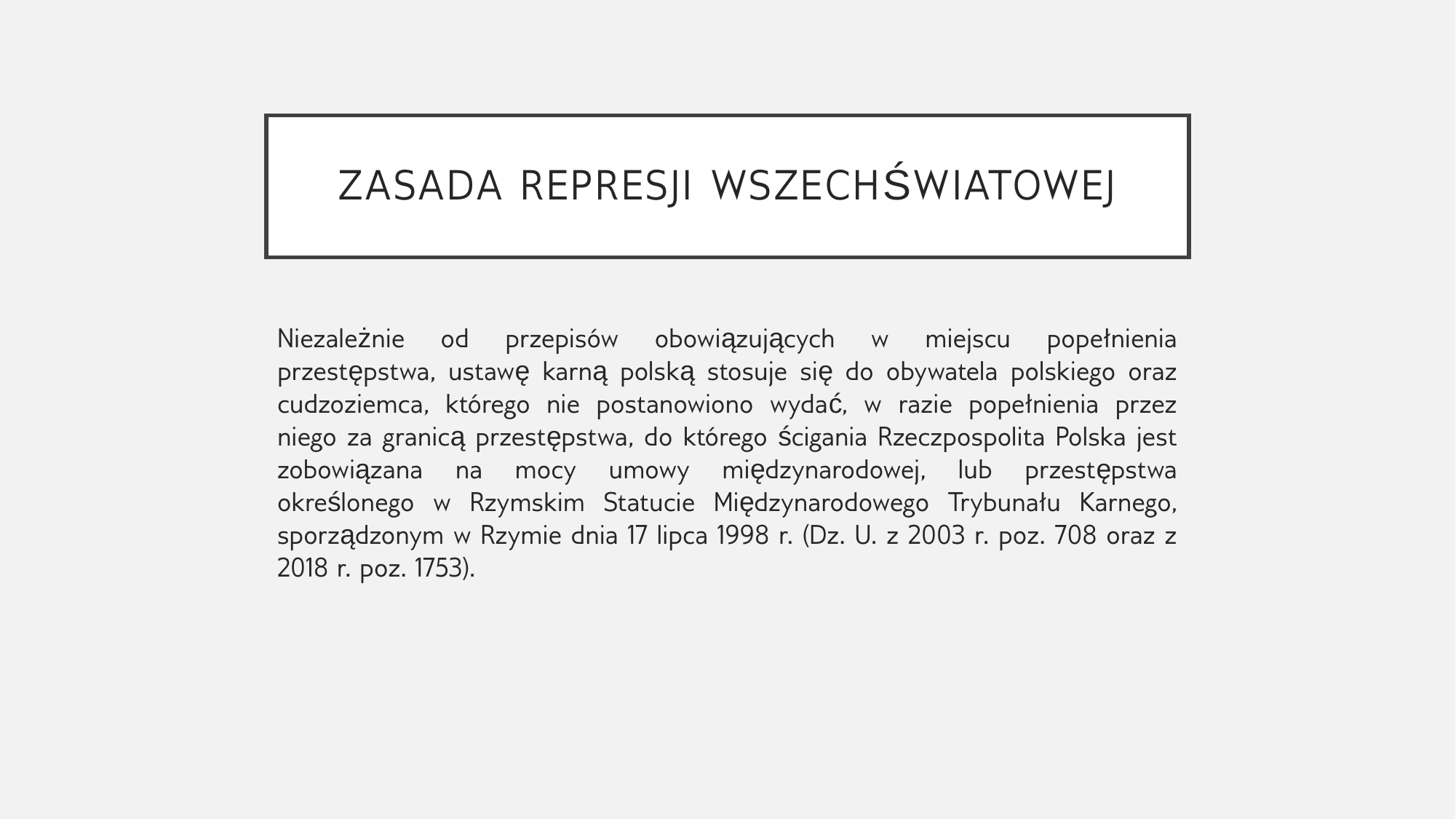

# Zasada represji wszechświatowej
Niezależnie od przepisów obowiązujących w miejscu popełnienia przestępstwa, ustawę karną polską stosuje się do obywatela polskiego oraz cudzoziemca, którego nie postanowiono wydać, w razie popełnienia przez niego za granicą przestępstwa, do którego ścigania Rzeczpospolita Polska jest zobowiązana na mocy umowy międzynarodowej, lub przestępstwa określonego w Rzymskim Statucie Międzynarodowego Trybunału Karnego, sporządzonym w Rzymie dnia 17 lipca 1998 r. (Dz. U. z 2003 r. poz. 708 oraz z 2018 r. poz. 1753).